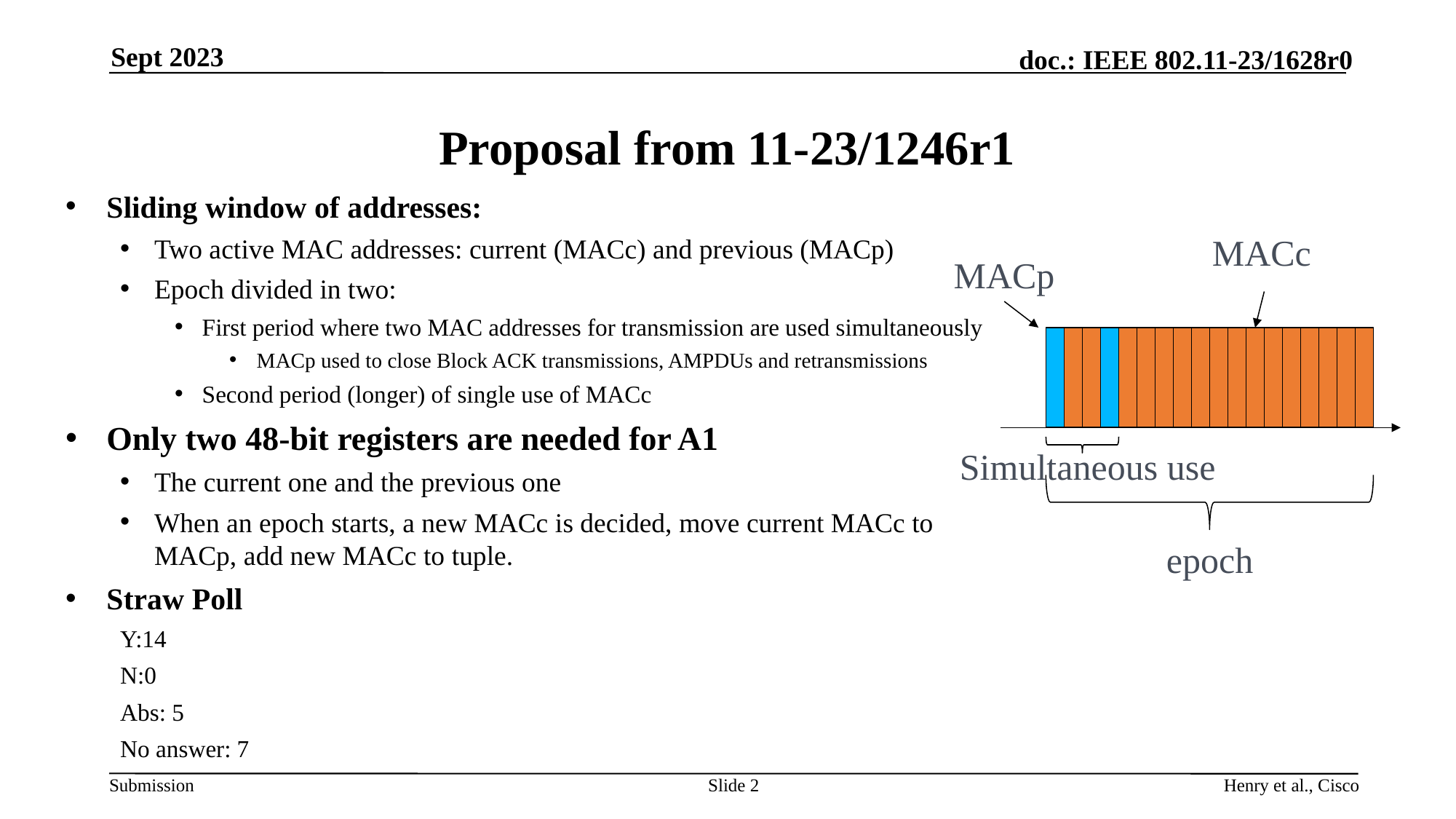

Sept 2023
# Proposal from 11-23/1246r1
Sliding window of addresses:
Two active MAC addresses: current (MACc) and previous (MACp)
Epoch divided in two:
First period where two MAC addresses for transmission are used simultaneously
MACp used to close Block ACK transmissions, AMPDUs and retransmissions
Second period (longer) of single use of MACc
Only two 48-bit registers are needed for A1
The current one and the previous one
When an epoch starts, a new MACc is decided, move current MACc to MACp, add new MACc to tuple.
Straw Poll
Y:14
N:0
Abs: 5
No answer: 7
MACc
MACp

Simultaneous use
epoch
Slide 2
Henry et al., Cisco